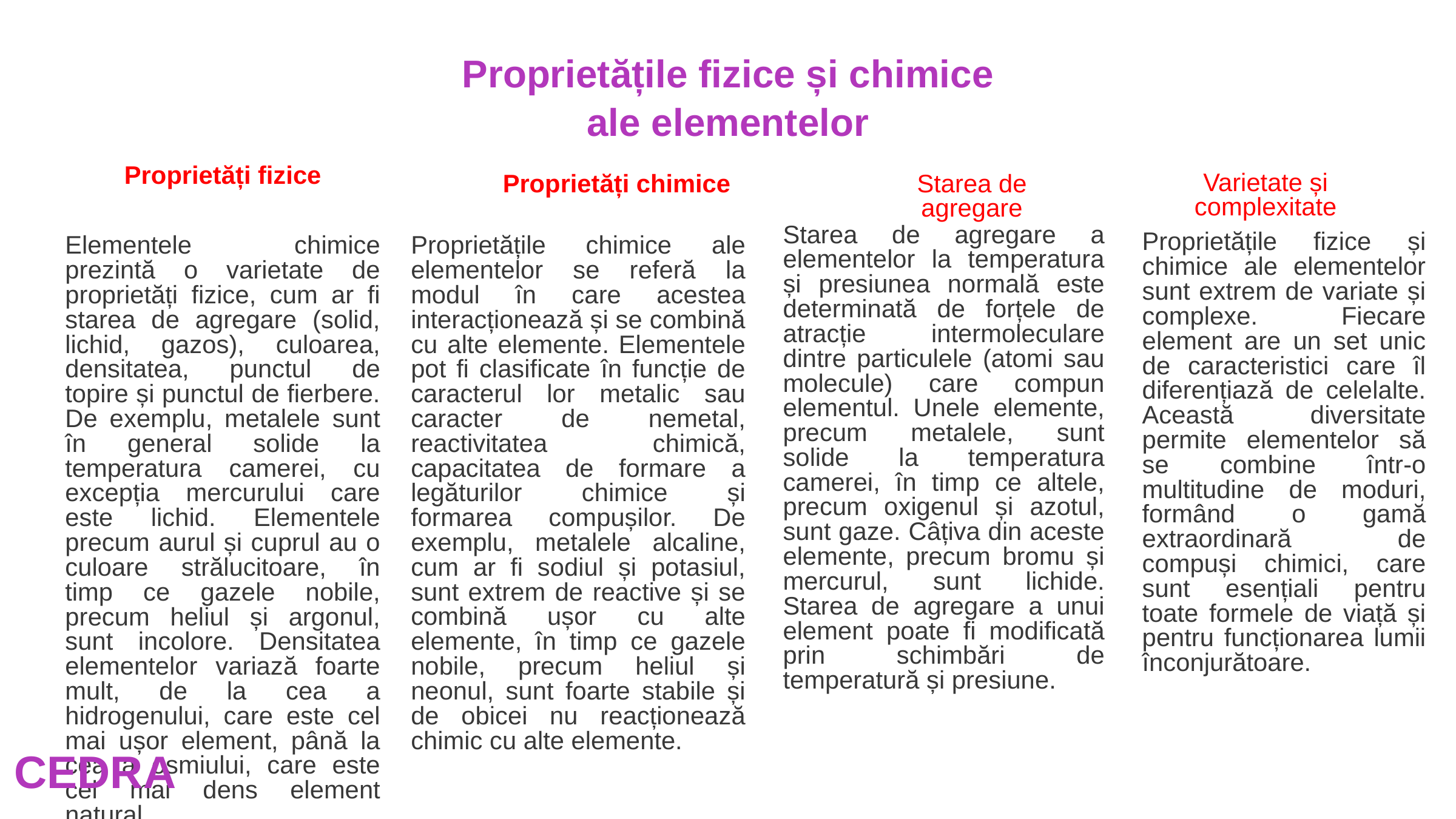

Proprietățile fizice și chimice ale elementelor
Proprietăți fizice
Varietate și complexitate
Proprietăți chimice
Starea de agregare
Starea de agregare a elementelor la temperatura și presiunea normală este determinată de forțele de atracție intermoleculare dintre particulele (atomi sau molecule) care compun elementul. Unele elemente, precum metalele, sunt solide la temperatura camerei, în timp ce altele, precum oxigenul și azotul, sunt gaze. Câțiva din aceste elemente, precum bromu și mercurul, sunt lichide. Starea de agregare a unui element poate fi modificată prin schimbări de temperatură și presiune.
Proprietățile fizice și chimice ale elementelor sunt extrem de variate și complexe. Fiecare element are un set unic de caracteristici care îl diferențiază de celelalte. Această diversitate permite elementelor să se combine într-o multitudine de moduri, formând o gamă extraordinară de compuși chimici, care sunt esențiali pentru toate formele de viață și pentru funcționarea lumii înconjurătoare.
Elementele chimice prezintă o varietate de proprietăți fizice, cum ar fi starea de agregare (solid, lichid, gazos), culoarea, densitatea, punctul de topire și punctul de fierbere. De exemplu, metalele sunt în general solide la temperatura camerei, cu excepția mercurului care este lichid. Elementele precum aurul și cuprul au o culoare strălucitoare, în timp ce gazele nobile, precum heliul și argonul, sunt incolore. Densitatea elementelor variază foarte mult, de la cea a hidrogenului, care este cel mai ușor element, până la cea a osmiului, care este cel mai dens element natural.
Proprietățile chimice ale elementelor se referă la modul în care acestea interacționează și se combină cu alte elemente. Elementele pot fi clasificate în funcție de caracterul lor metalic sau caracter de nemetal, reactivitatea chimică, capacitatea de formare a legăturilor chimice și formarea compușilor. De exemplu, metalele alcaline, cum ar fi sodiul și potasiul, sunt extrem de reactive și se combină ușor cu alte elemente, în timp ce gazele nobile, precum heliul și neonul, sunt foarte stabile și de obicei nu reacționează chimic cu alte elemente.
CEDRA